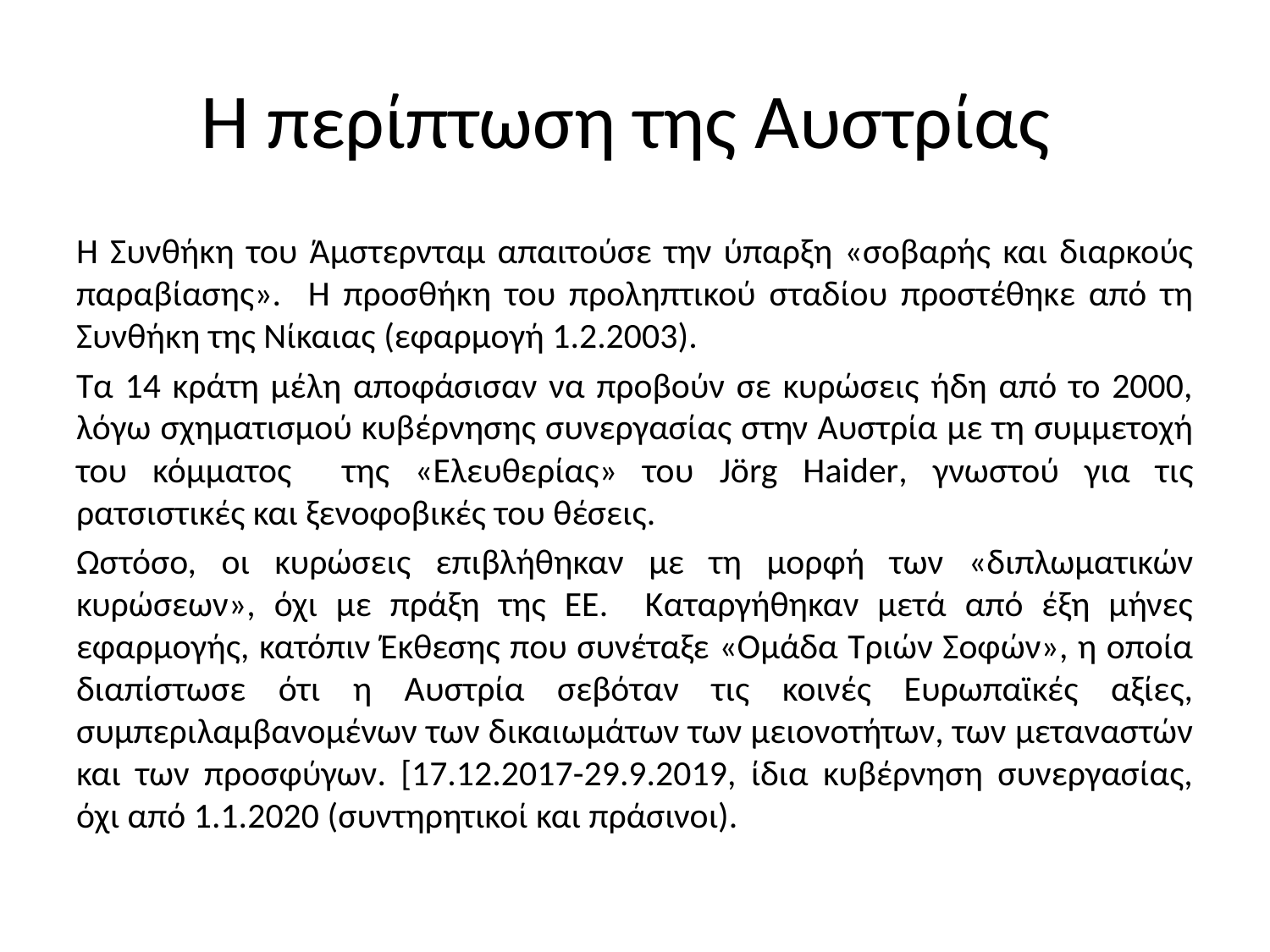

# Η περίπτωση της Αυστρίας
Η Συνθήκη του Άμστερνταμ απαιτούσε την ύπαρξη «σοβαρής και διαρκούς παραβίασης».  Η προσθήκη του προληπτικού σταδίου προστέθηκε από τη Συνθήκη της Νίκαιας (εφαρμογή 1.2.2003).
Τα 14 κράτη μέλη αποφάσισαν να προβούν σε κυρώσεις ήδη από το 2000, λόγω σχηματισμού κυβέρνησης συνεργασίας στην Αυστρία με τη συμμετοχή του κόμματος  της «Ελευθερίας» του Jörg Haider, γνωστού για τις ρατσιστικές και ξενοφοβικές του θέσεις.
Ωστόσο, οι κυρώσεις επιβλήθηκαν με τη μορφή των «διπλωματικών κυρώσεων», όχι με πράξη της ΕΕ.  Καταργήθηκαν μετά από έξη μήνες εφαρμογής, κατόπιν Έκθεσης που συνέταξε «Ομάδα Τριών Σοφών», η οποία διαπίστωσε ότι η Αυστρία σεβόταν τις κοινές Ευρωπαϊκές αξίες, συμπεριλαμβανομένων των δικαιωμάτων των μειονοτήτων, των μεταναστών και των προσφύγων. [17.12.2017-29.9.2019, ίδια κυβέρνηση συνεργασίας, όχι από 1.1.2020 (συντηρητικοί και πράσινοι).